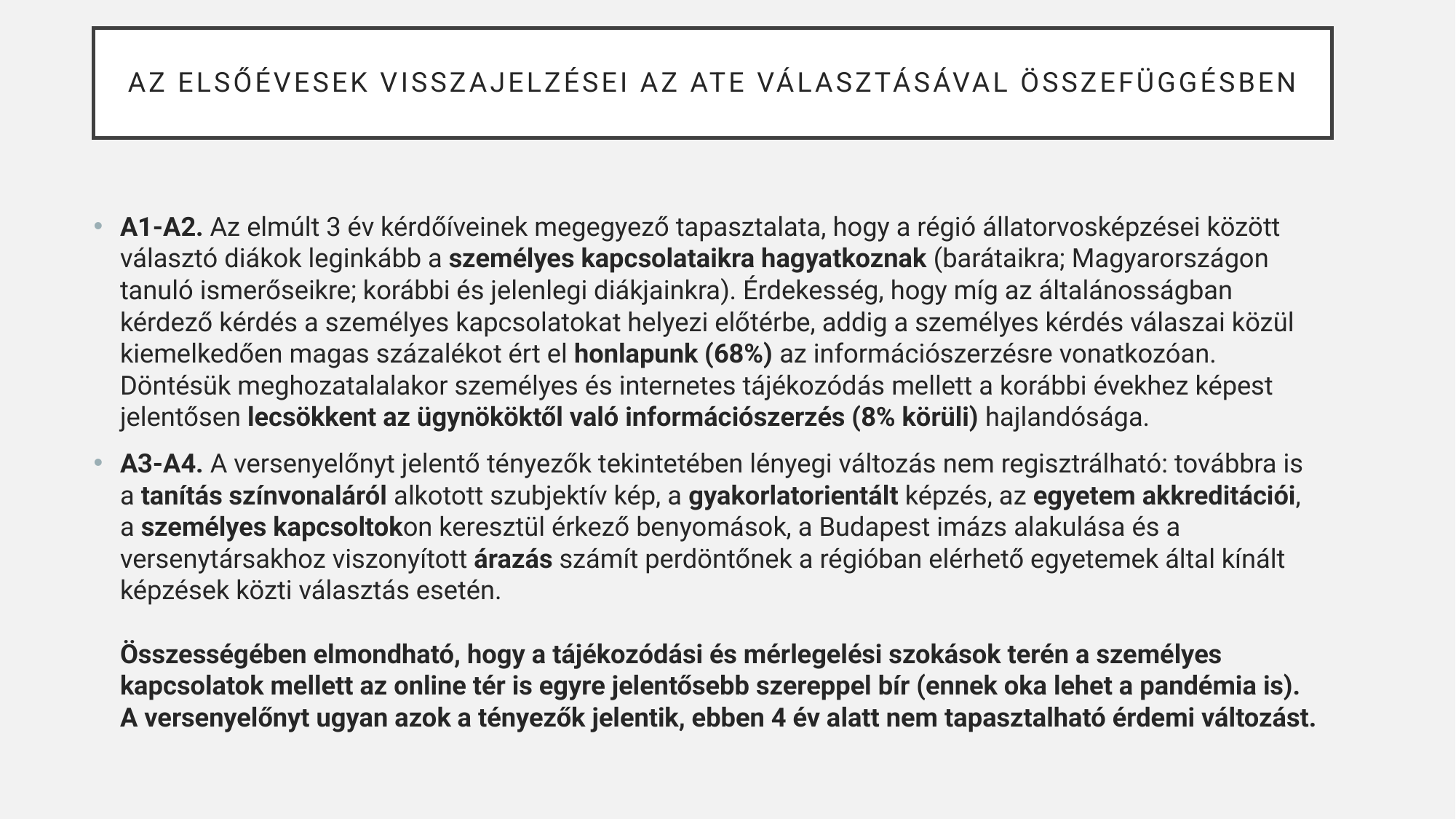

# Az elsőévesek visszajelzései az ATE választásával összefüggésben

A1-A2. Az elmúlt 3 év kérdőíveinek megegyező tapasztalata, hogy a régió állatorvosképzései között választó diákok leginkább a személyes kapcsolataikra hagyatkoznak (barátaikra; Magyarországon tanuló ismerőseikre; korábbi és jelenlegi diákjainkra). Érdekesség, hogy míg az általánosságban kérdező kérdés a személyes kapcsolatokat helyezi előtérbe, addig a személyes kérdés válaszai közül kiemelkedően magas százalékot ért el honlapunk (68%) az információszerzésre vonatkozóan. Döntésük meghozatalalakor személyes és internetes tájékozódás mellett a korábbi évekhez képest jelentősen lecsökkent az ügynököktől való információszerzés (8% körüli) hajlandósága.
A3-A4. A versenyelőnyt jelentő tényezők tekintetében lényegi változás nem regisztrálható: továbbra is a tanítás színvonaláról alkotott szubjektív kép, a gyakorlatorientált képzés, az egyetem akkreditációi, a személyes kapcsoltokon keresztül érkező benyomások, a Budapest imázs alakulása és a versenytársakhoz viszonyított árazás számít perdöntőnek a régióban elérhető egyetemek által kínált képzések közti választás esetén.
Összességében elmondható, hogy a tájékozódási és mérlegelési szokások terén a személyes kapcsolatok mellett az online tér is egyre jelentősebb szereppel bír (ennek oka lehet a pandémia is). A versenyelőnyt ugyan azok a tényezők jelentik, ebben 4 év alatt nem tapasztalható érdemi változást.